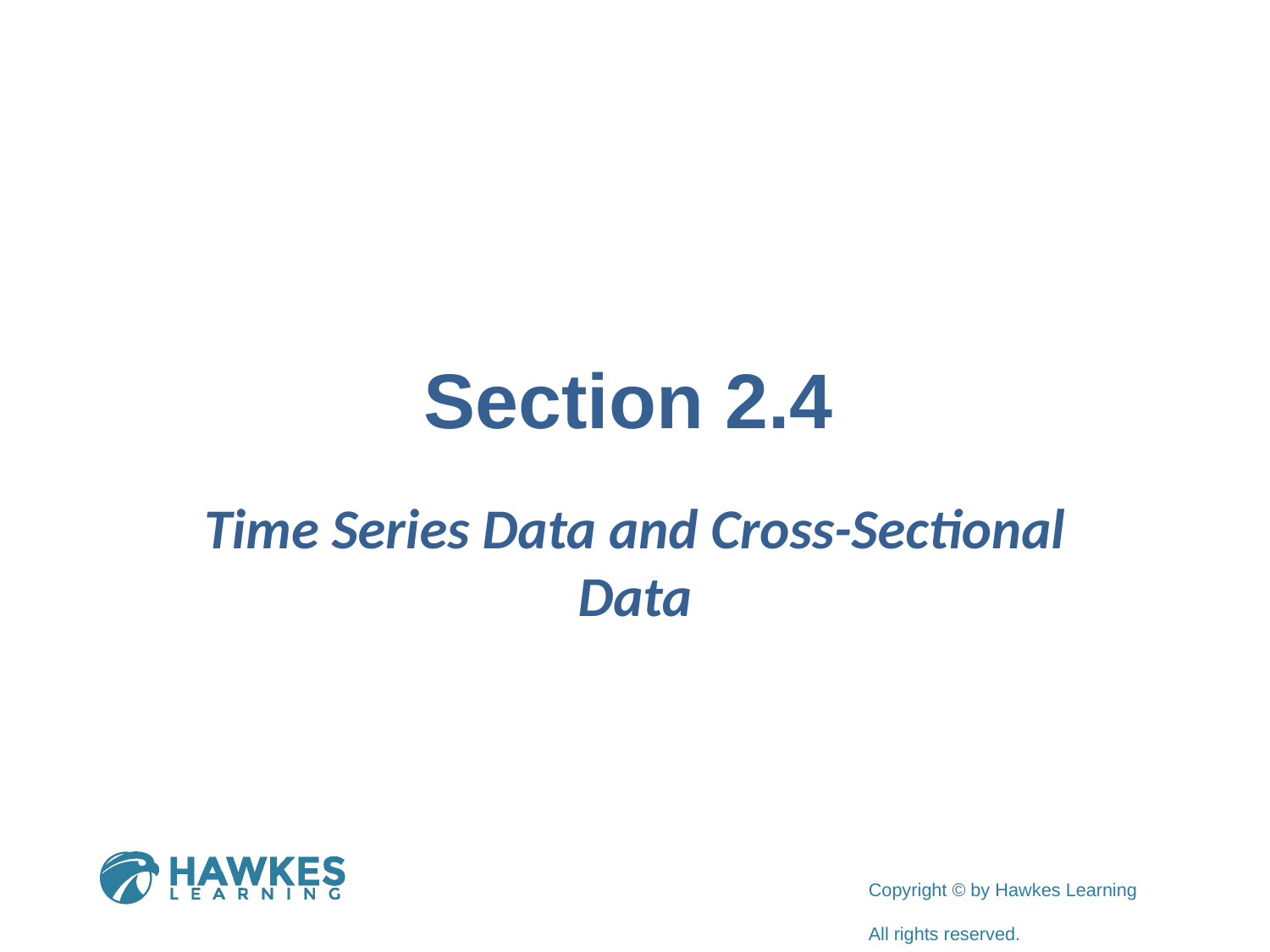

# Section 2.4
Time Series Data and Cross-Sectional Data